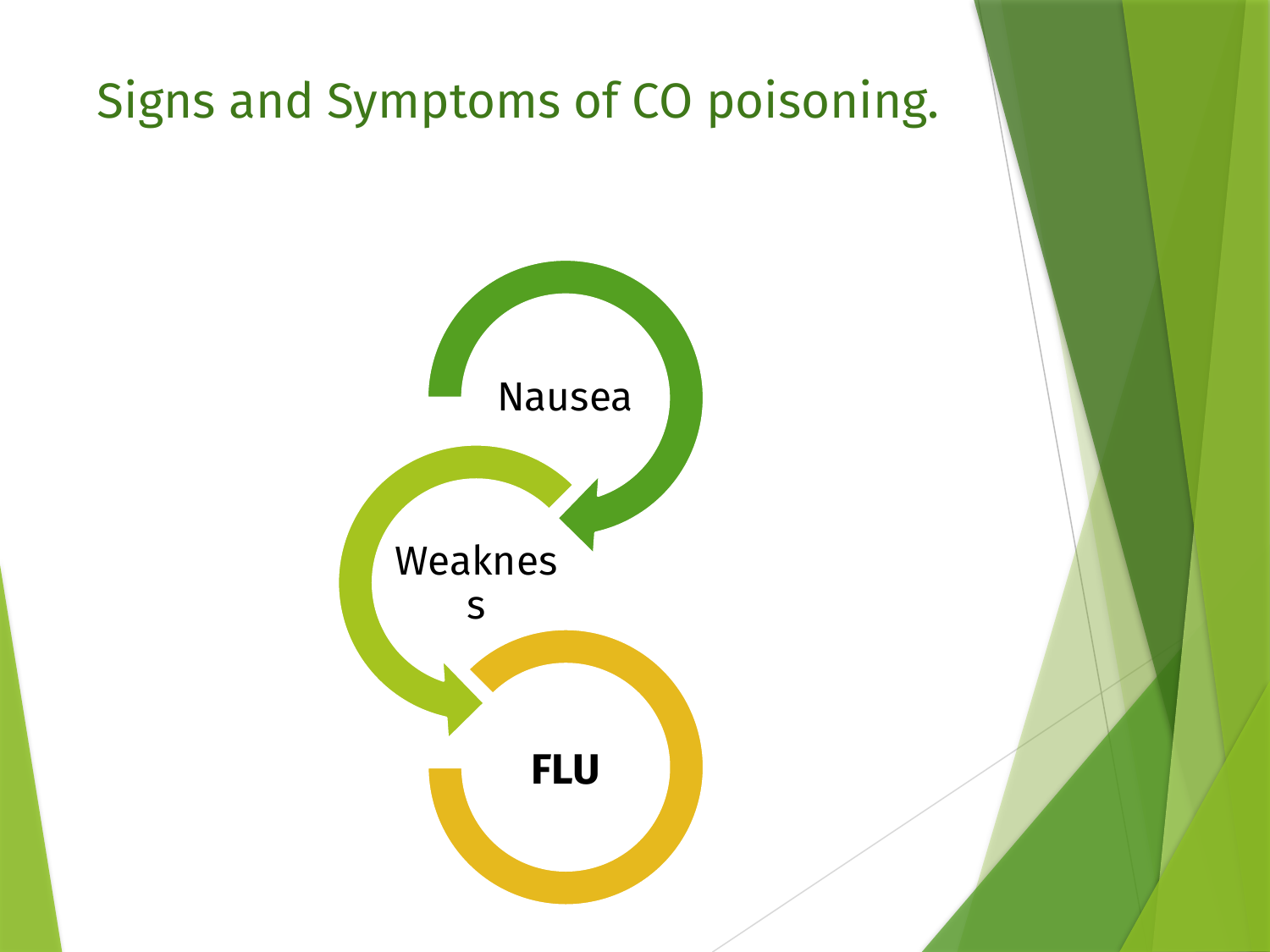

# Signs and Symptoms of CO poisoning.
Nausea
Weakness
FLU